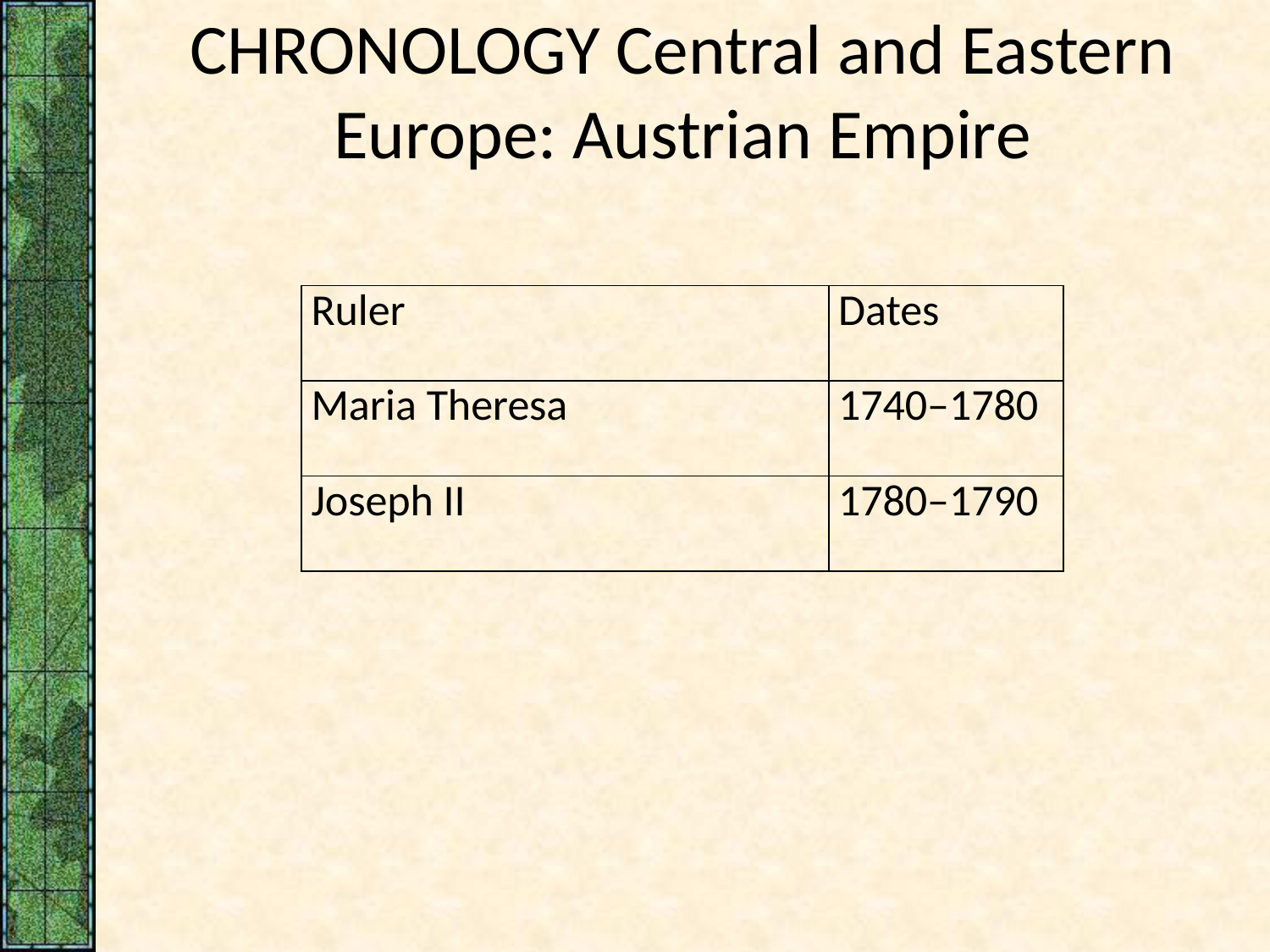

# CHRONOLOGY Central and Eastern Europe: Austrian Empire
| Ruler | Dates |
| --- | --- |
| Maria Theresa | 1740–1780 |
| Joseph II | 1780–1790 |